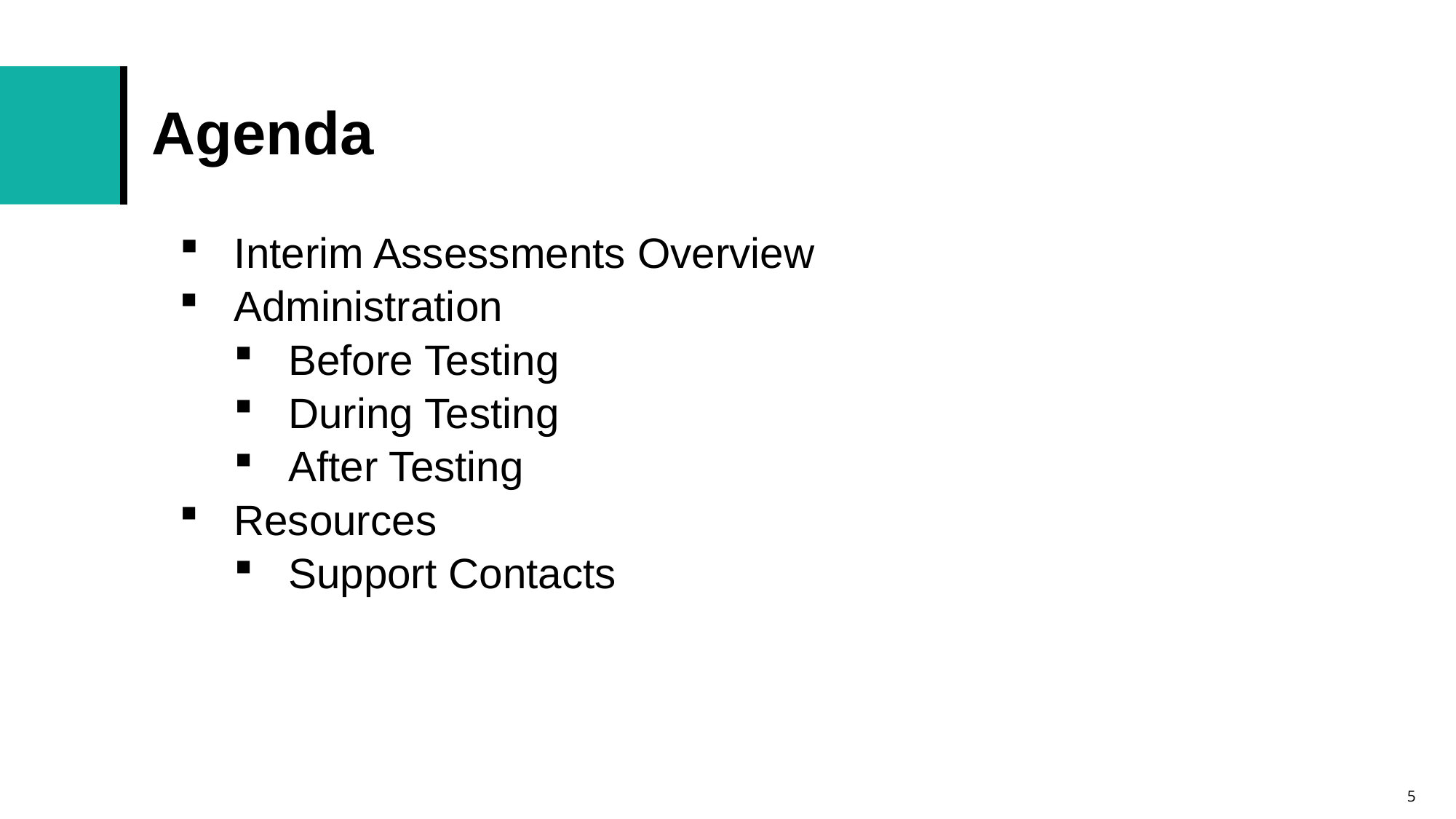

# Agenda
Interim Assessments Overview
Administration
Before Testing
During Testing
After Testing
Resources
Support Contacts
5